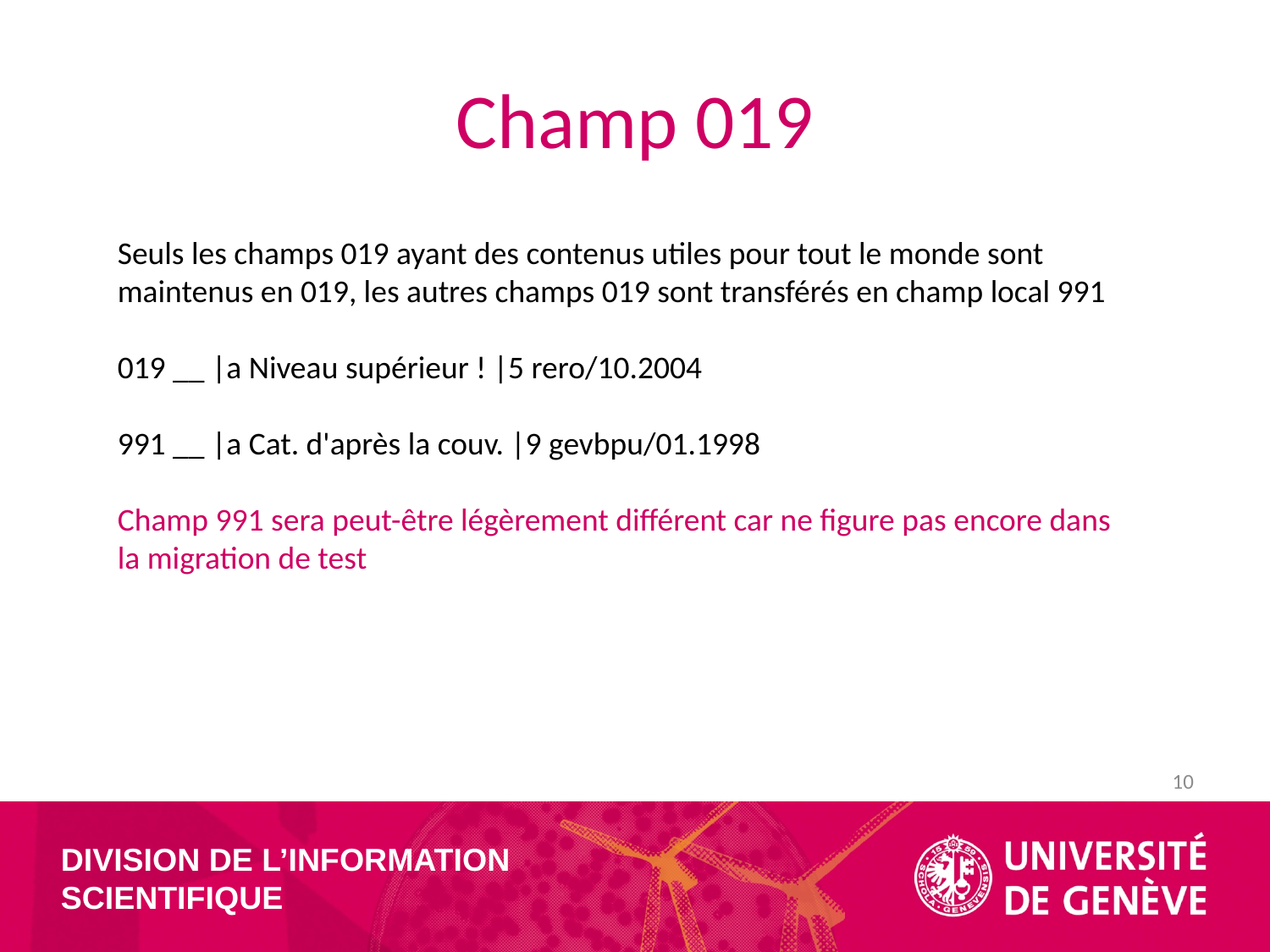

# Champ 019
Seuls les champs 019 ayant des contenus utiles pour tout le monde sont maintenus en 019, les autres champs 019 sont transférés en champ local 991

019 __ |a Niveau supérieur ! |5 rero/10.2004

991 __ |a Cat. d'après la couv. |9 gevbpu/01.1998

Champ 991 sera peut-être légèrement différent car ne figure pas encore dans la migration de test
10